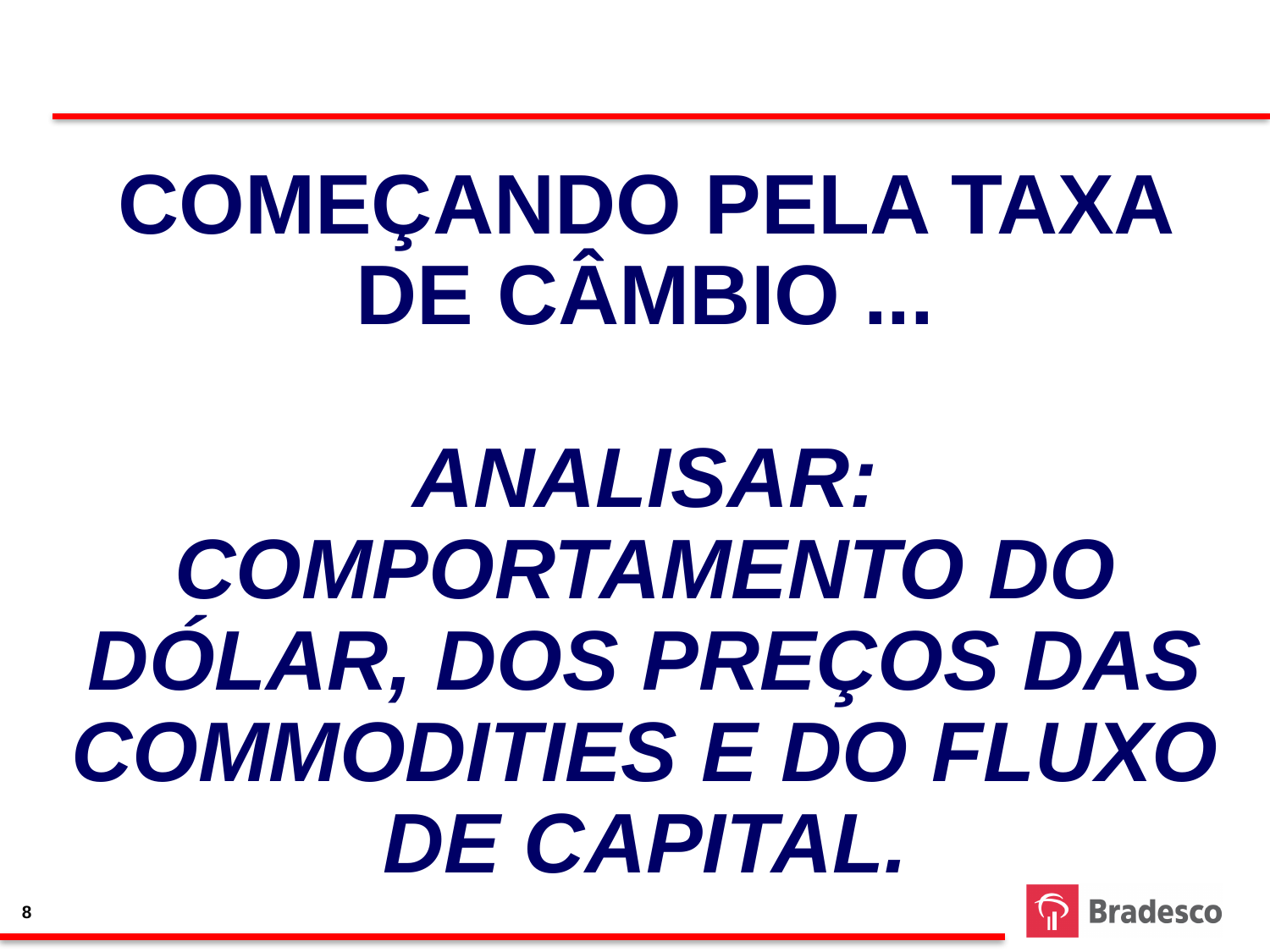

COMEÇANDO PELA TAXA DE CÂMBIO ...

ANALISAR: COMPORTAMENTO DO DÓLAR, DOS PREÇOS DAS COMMODITIES E DO FLUXO DE CAPITAL.
8